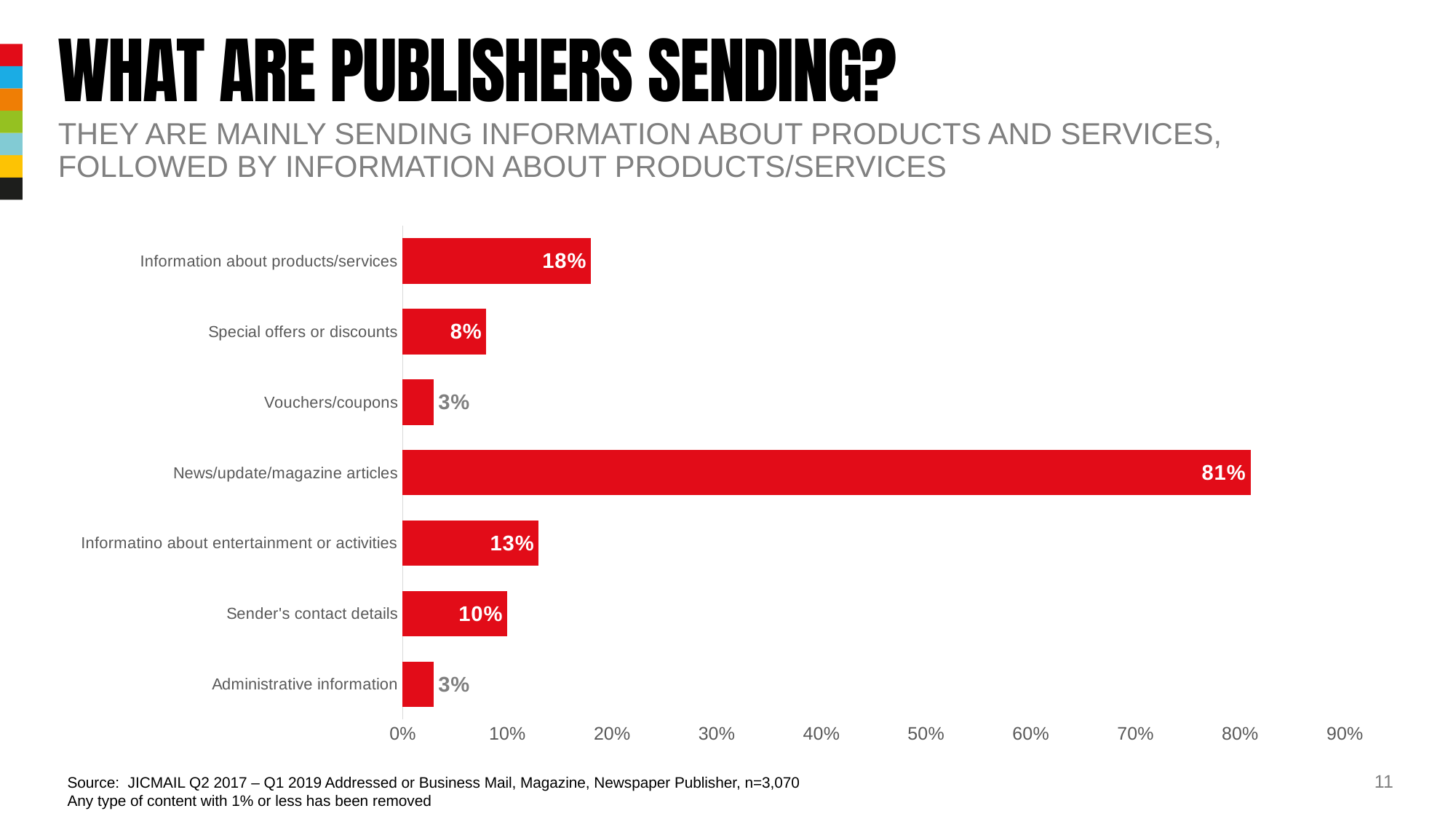

# What are publishers sending?
They are mainly sending information about products and services, followed by information about products/services

### Chart

| Category | Series 1 |
|---|---|
| Administrative information | 0.03 |
| Sender's contact details | 0.1 |
| Informatino about entertainment or activities | 0.13 |
| News/update/magazine articles | 0.81 |
| Vouchers/coupons | 0.03 |
| Special offers or discounts | 0.08 |
| Information about products/services | 0.18 |
Source:  JICMAIL Q2 2017 – Q1 2019 Addressed or Business Mail, Magazine, Newspaper Publisher, n=3,070
Any type of content with 1% or less has been removed
11